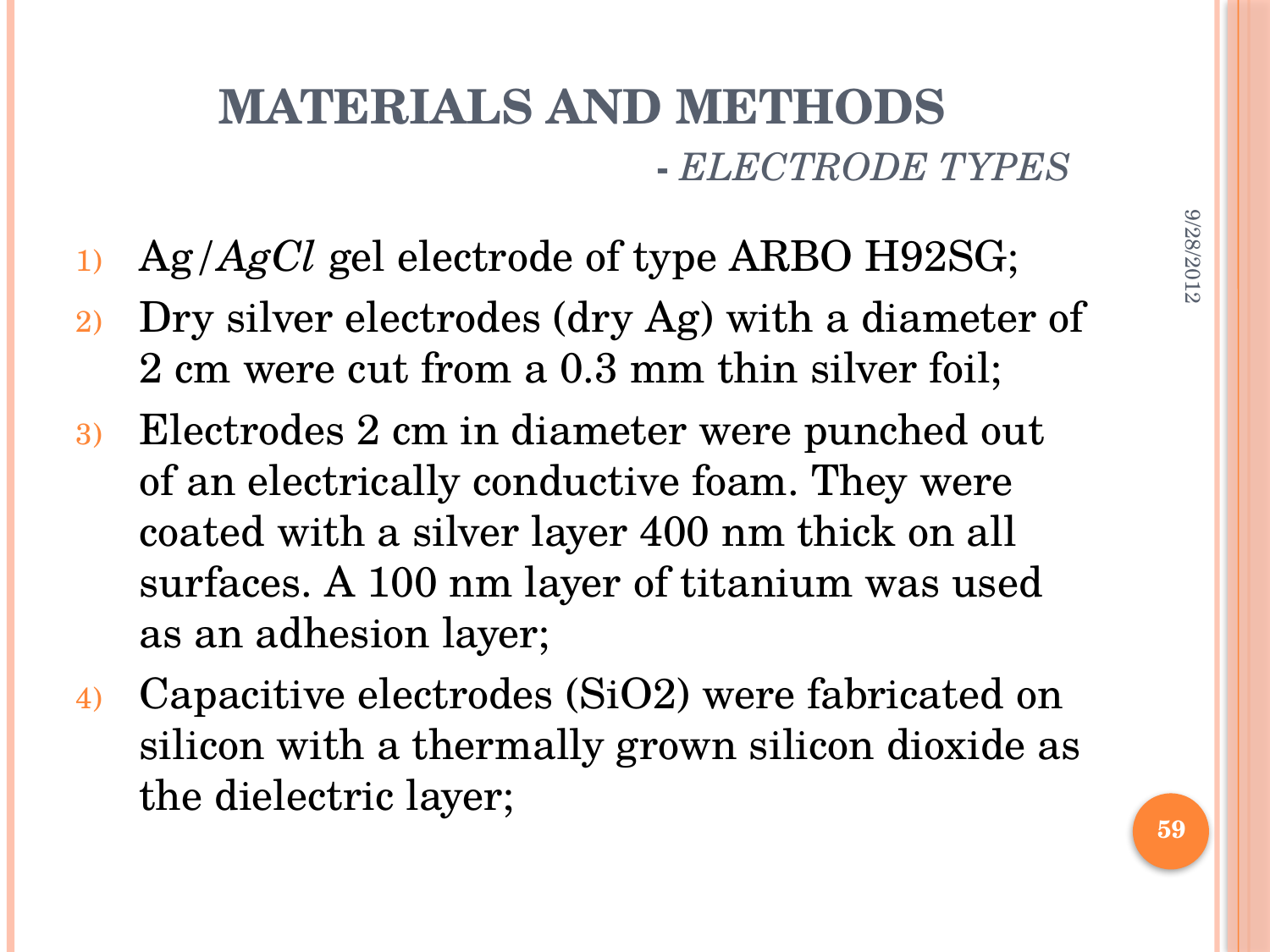

# Materials and methods - Electrode types
9/28/2012
Ag/AgCl gel electrode of type ARBO H92SG;
Dry silver electrodes (dry Ag) with a diameter of 2 cm were cut from a 0.3 mm thin silver foil;
Electrodes 2 cm in diameter were punched out of an electrically conductive foam. They were coated with a silver layer 400 nm thick on all surfaces. A 100 nm layer of titanium was used as an adhesion layer;
Capacitive electrodes (SiO2) were fabricated on silicon with a thermally grown silicon dioxide as the dielectric layer;

59